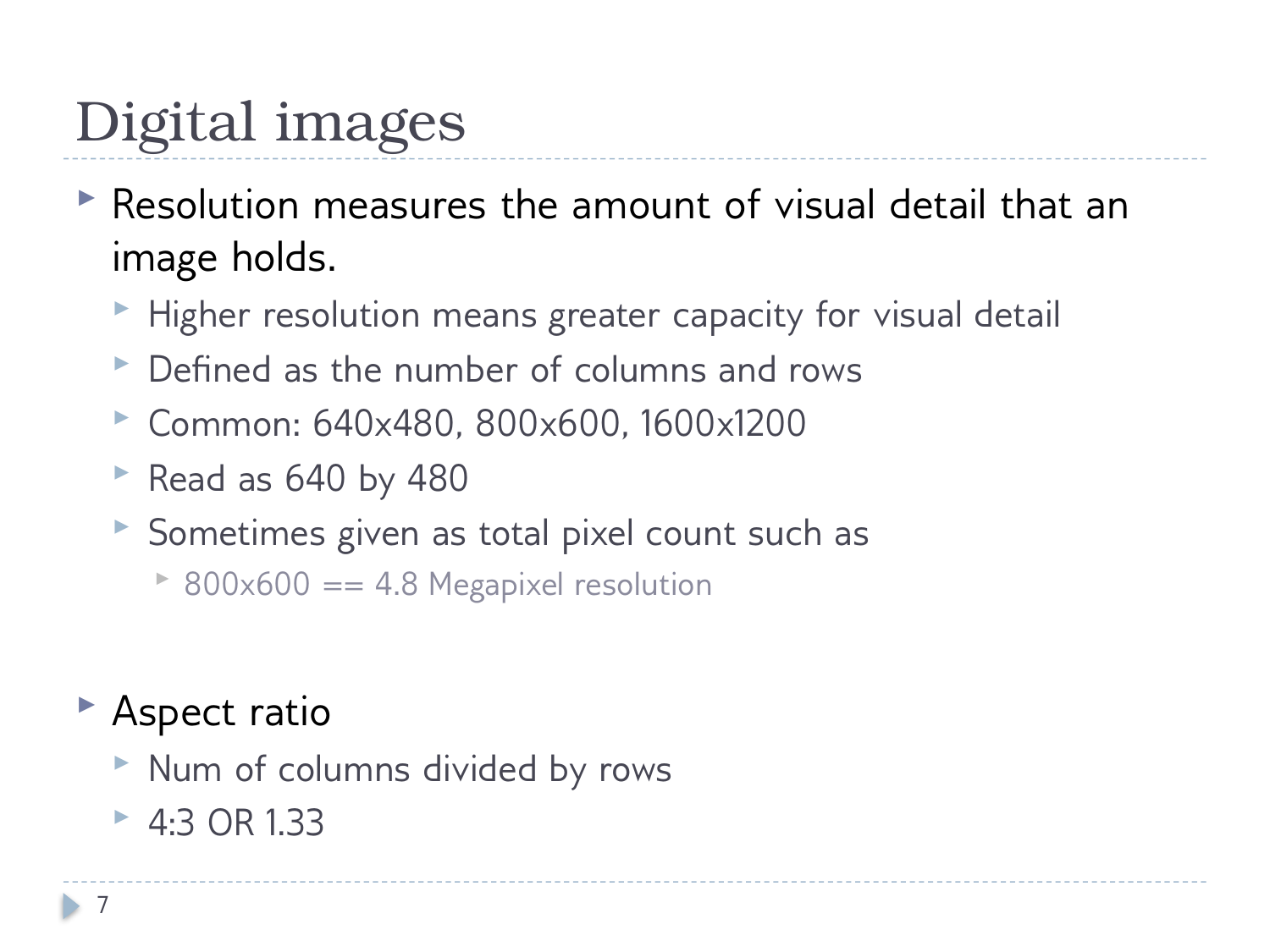

# Digital images
Resolution measures the amount of visual detail that an image holds.
Higher resolution means greater capacity for visual detail
Defined as the number of columns and rows
Common: 640x480, 800x600, 1600x1200
Read as 640 by 480
Sometimes given as total pixel count such as
800x600 == 4.8 Megapixel resolution

Aspect ratio
Num of columns divided by rows
4:3 OR 1.33
7